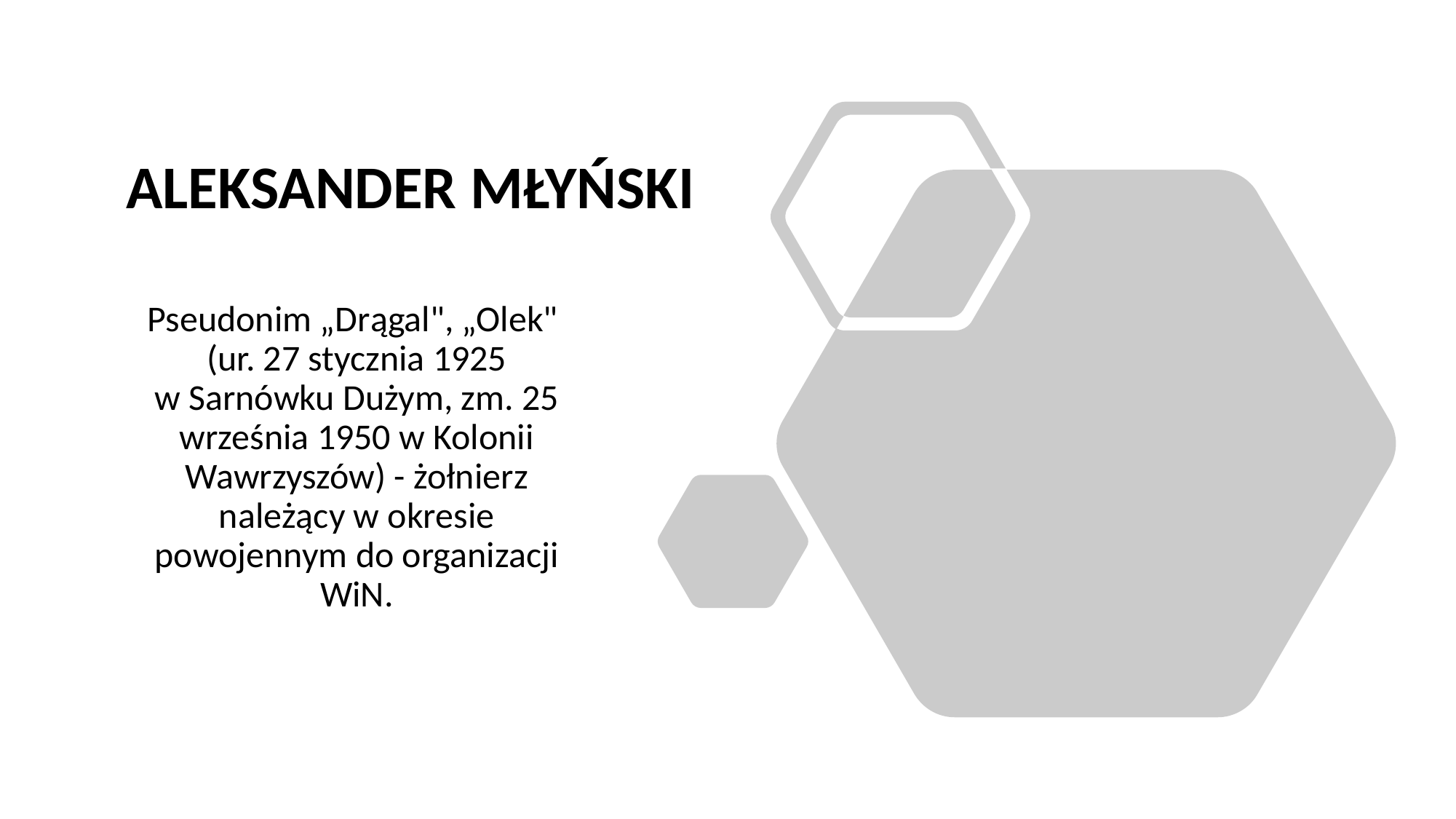

# ALEKSANDER MŁYŃSKI

Pseudonim „Drągal", „Olek" 
(ur. 27 stycznia 1925 w Sarnówku Dużym, zm. 25 września 1950 w Kolonii Wawrzyszów) - żołnierz należący w okresie powojennym do organizacji WiN.